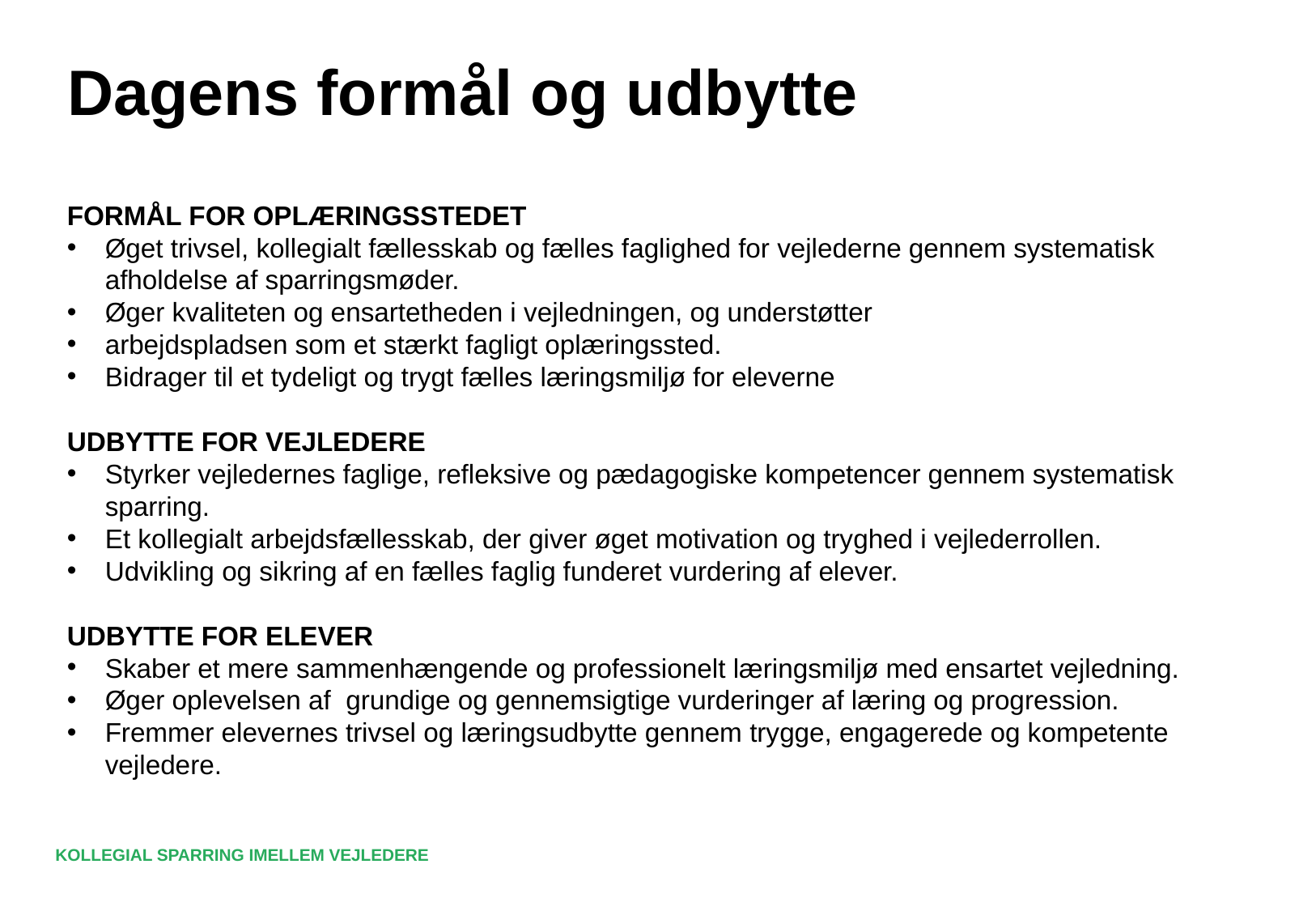

Dagens formål og udbytte
FORMÅL FOR OPLÆRINGSSTEDET
Øget trivsel, kollegialt fællesskab og fælles faglighed for vejlederne gennem systematisk afholdelse af sparringsmøder.
Øger kvaliteten og ensartetheden i vejledningen, og understøtter
arbejdspladsen som et stærkt fagligt oplæringssted.
Bidrager til et tydeligt og trygt fælles læringsmiljø for eleverne

UDBYTTE FOR VEJLEDERE​
Styrker vejledernes faglige, refleksive og pædagogiske kompetencer gennem systematisk sparring.
Et kollegialt arbejdsfællesskab, der giver øget motivation og tryghed i vejlederrollen.
Udvikling og sikring af en fælles faglig funderet vurdering af elever.

UDBYTTE FOR ELEVER​
Skaber et mere sammenhængende og professionelt læringsmiljø med ensartet vejledning.
Øger oplevelsen af  grundige og gennemsigtige vurderinger af læring og progression.
Fremmer elevernes trivsel og læringsudbytte gennem trygge, engagerede og kompetente vejledere.